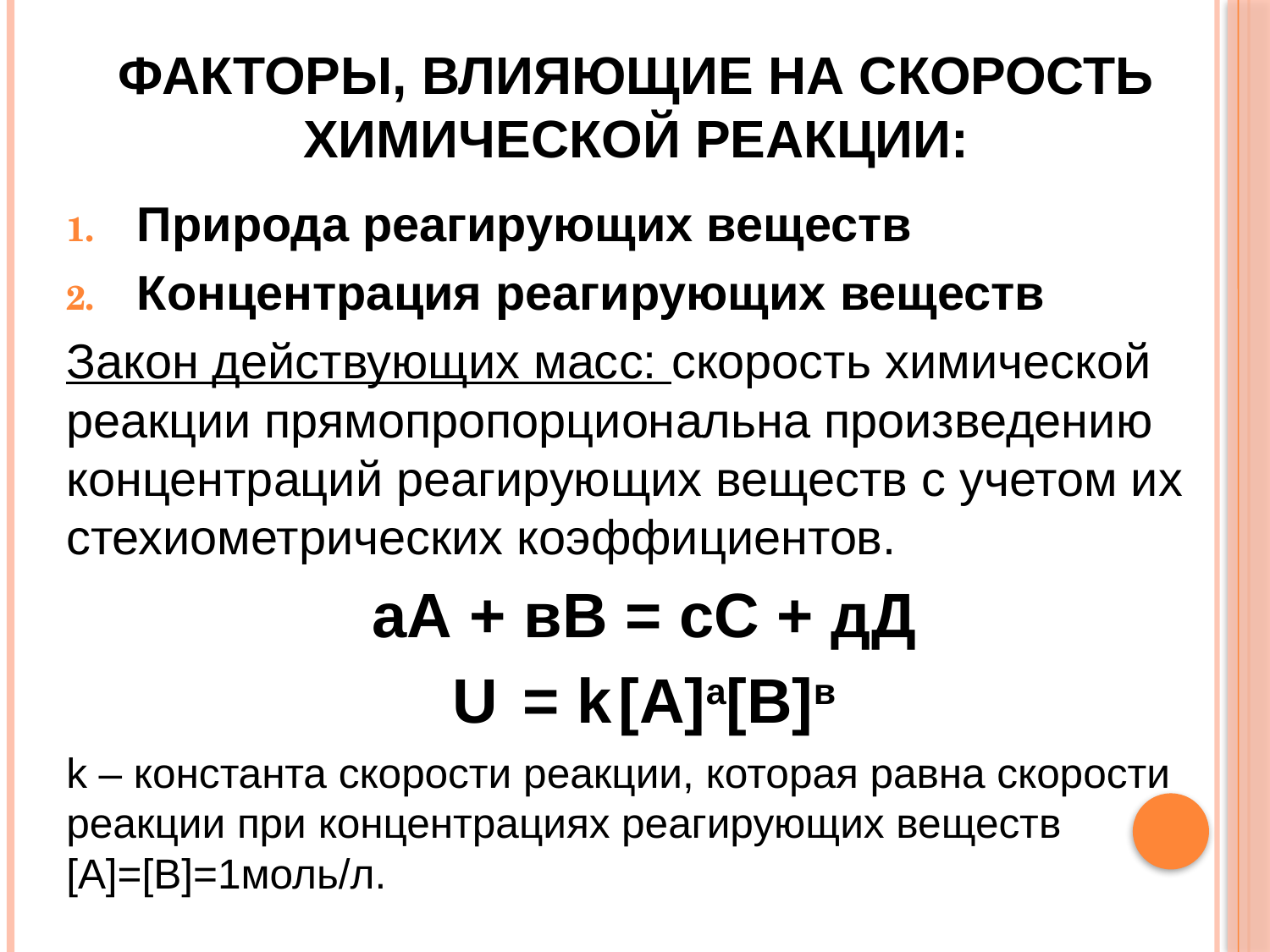

# Факторы, влияющие на скорость химической реакции:
Природа реагирующих веществ
Концентрация реагирующих веществ
	Закон действующих масс: скорость химической реакции прямопропорциональна произведению концентраций реагирующих веществ с учетом их стехиометрических коэффициентов.
аА + вВ = сС + дД
U = k[А]а[В]в
k – константа скорости реакции, которая равна скорости реакции при концентрациях реагирующих веществ [А]=[В]=1моль/л.